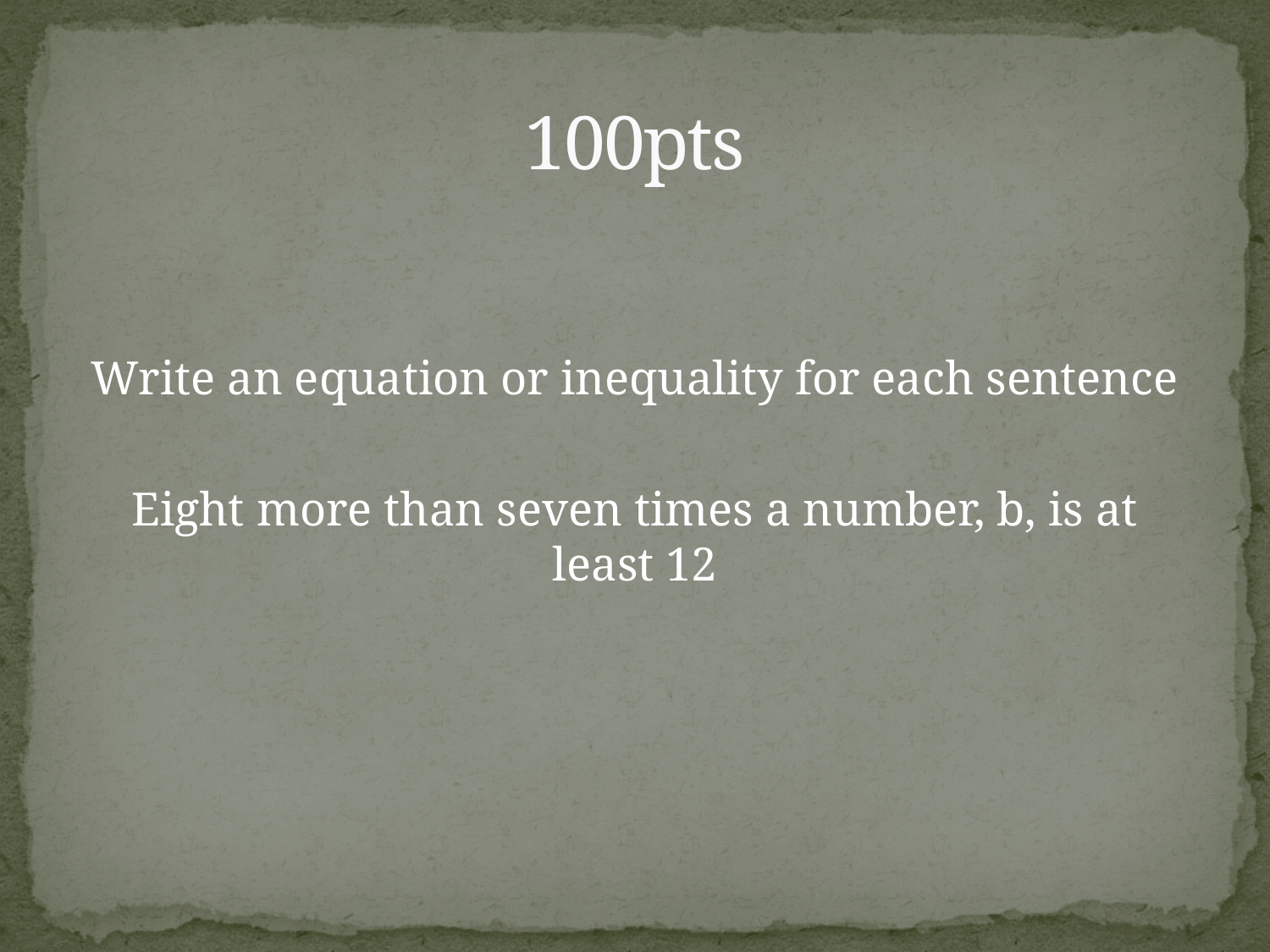

# 100pts

Write an equation or inequality for each sentence

Eight more than seven times a number, b, is at least 12